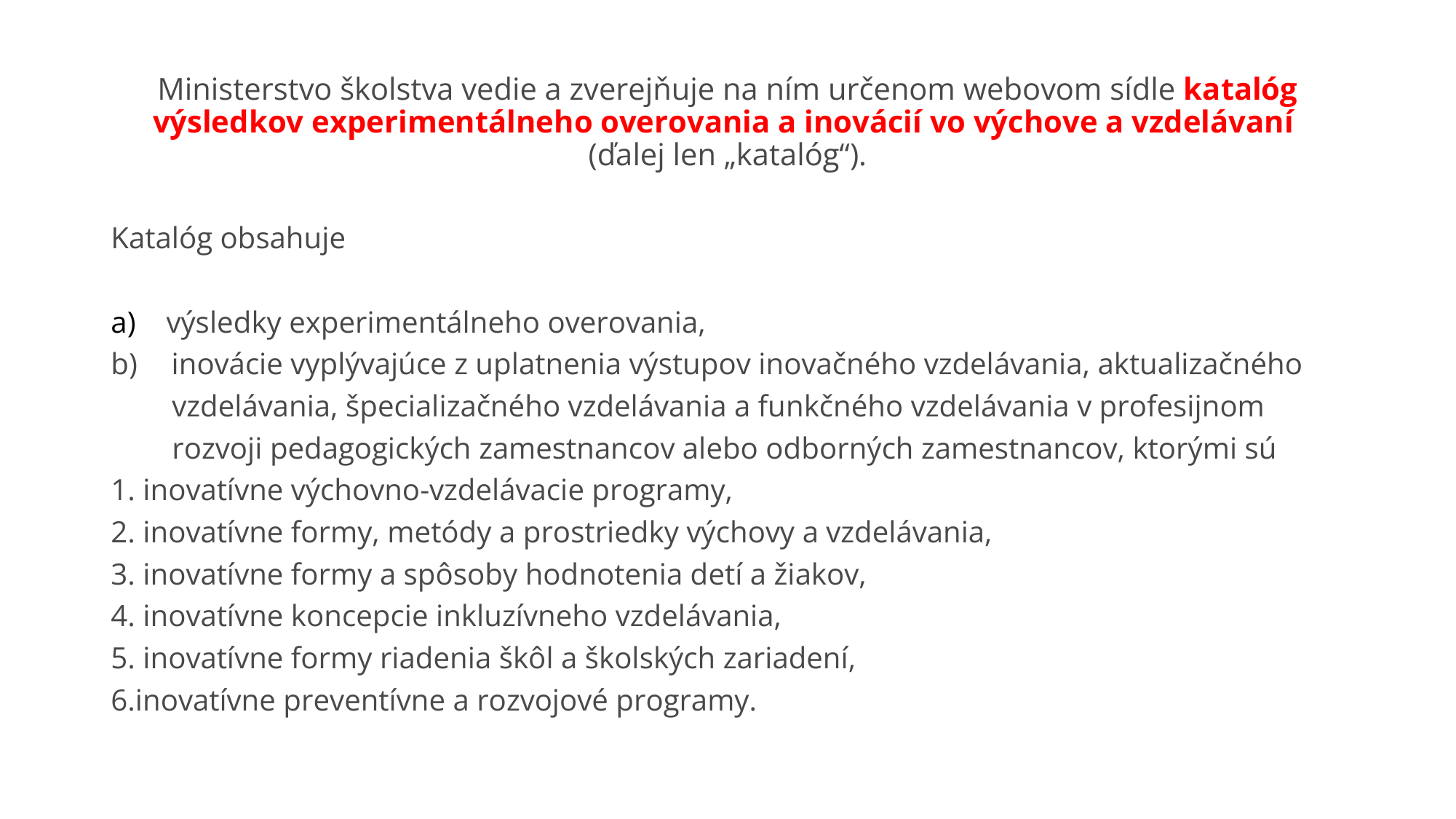

# Ministerstvo školstva vedie a zverejňuje na ním určenom webovom sídle katalóg výsledkov experimentálneho overovania a inovácií vo výchove a vzdelávaní (ďalej len „katalóg“).
Katalóg obsahuje

a)    výsledky experimentálneho overovania,
inovácie vyplývajúce z uplatnenia výstupov inovačného vzdelávania, aktualizačného
        vzdelávania, špecializačného vzdelávania a funkčného vzdelávania v profesijnom
        rozvoji pedagogických zamestnancov alebo odborných zamestnancov, ktorými sú
1. inovatívne výchovno-vzdelávacie programy,
2. inovatívne formy, metódy a prostriedky výchovy a vzdelávania,
3. inovatívne formy a spôsoby hodnotenia detí a žiakov,
4. inovatívne koncepcie inkluzívneho vzdelávania,
5. inovatívne formy riadenia škôl a školských zariadení,
6.inovatívne preventívne a rozvojové programy.